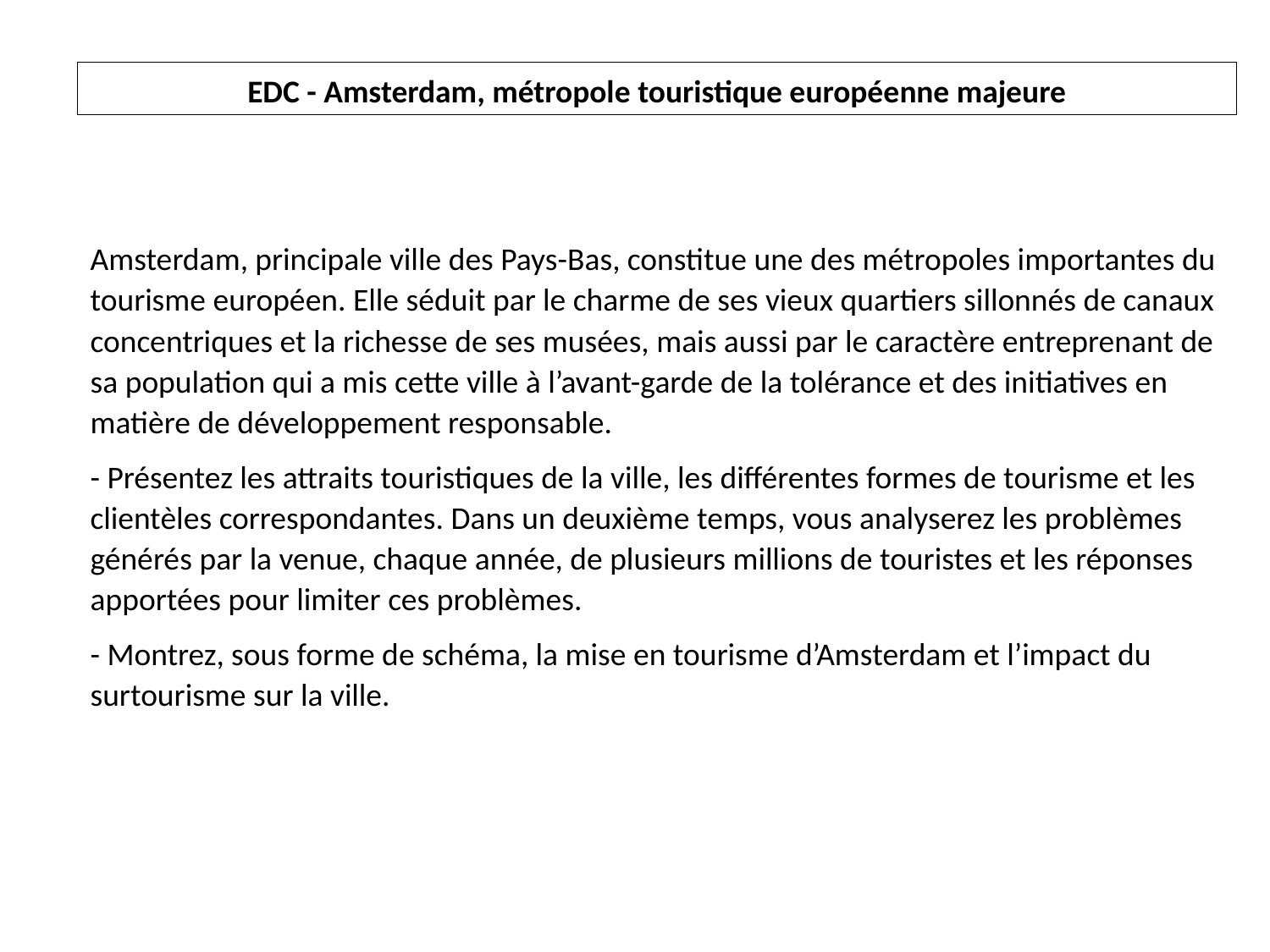

EDC - Amsterdam, métropole touristique européenne majeure
Amsterdam, principale ville des Pays-Bas, constitue une des métropoles importantes du tourisme européen. Elle séduit par le charme de ses vieux quartiers sillonnés de canaux concentriques et la richesse de ses musées, mais aussi par le caractère entreprenant de sa population qui a mis cette ville à l’avant-garde de la tolérance et des initiatives en matière de développement responsable.
- Présentez les attraits touristiques de la ville, les différentes formes de tourisme et les clientèles correspondantes. Dans un deuxième temps, vous analyserez les problèmes générés par la venue, chaque année, de plusieurs millions de touristes et les réponses apportées pour limiter ces problèmes.
- Montrez, sous forme de schéma, la mise en tourisme d’Amsterdam et l’impact du surtourisme sur la ville.